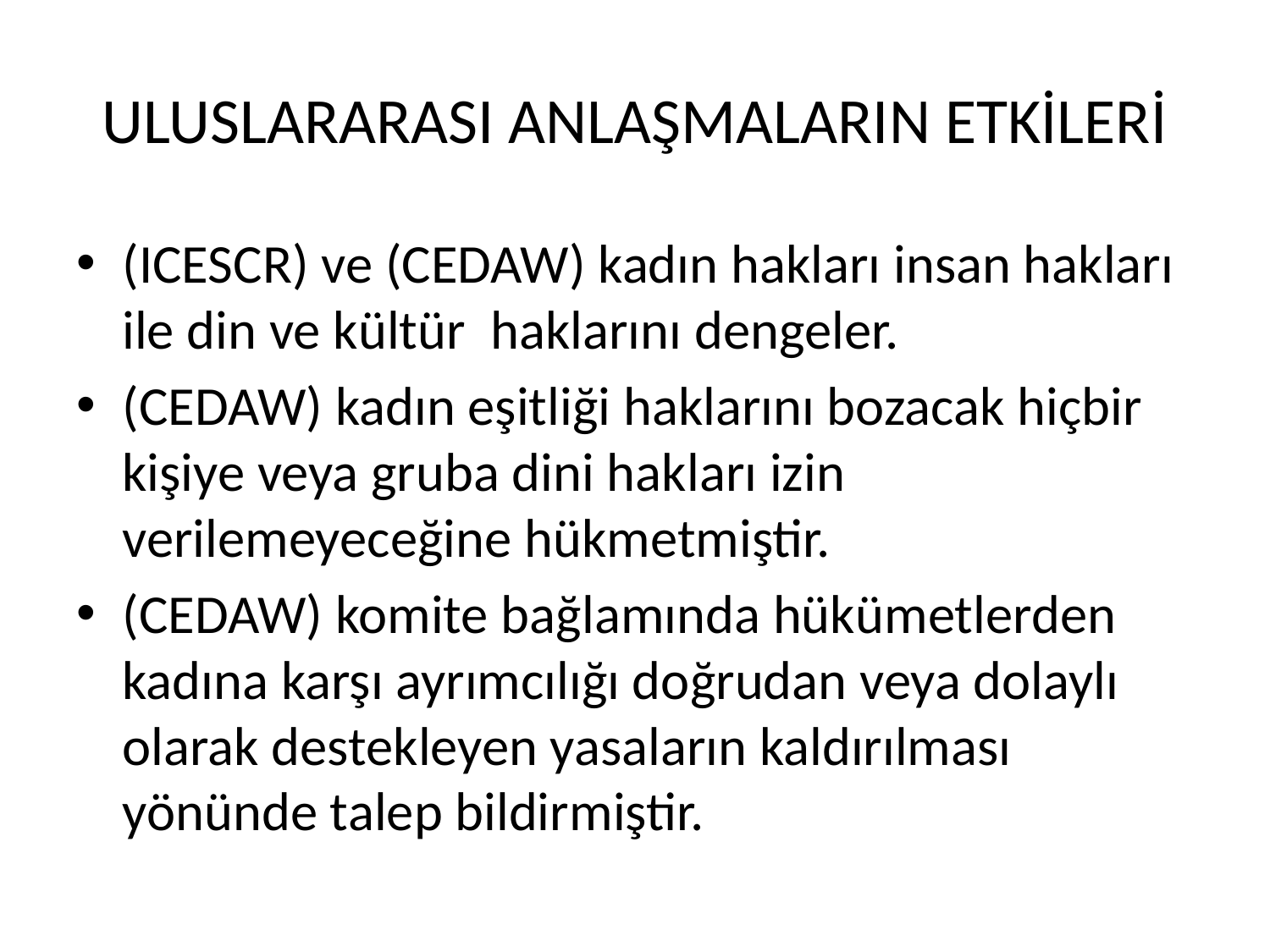

# ULUSLARARASI ANLAŞMALARIN ETKİLERİ
(ICESCR) ve (CEDAW) kadın hakları insan hakları ile din ve kültür  haklarını dengeler.
(CEDAW) kadın eşitliği haklarını bozacak hiçbir kişiye veya gruba dini hakları izin verilemeyeceğine hükmetmiştir.
(CEDAW) komite bağlamında hükümetlerden kadına karşı ayrımcılığı doğrudan veya dolaylı olarak destekleyen yasaların kaldırılması yönünde talep bildirmiştir.